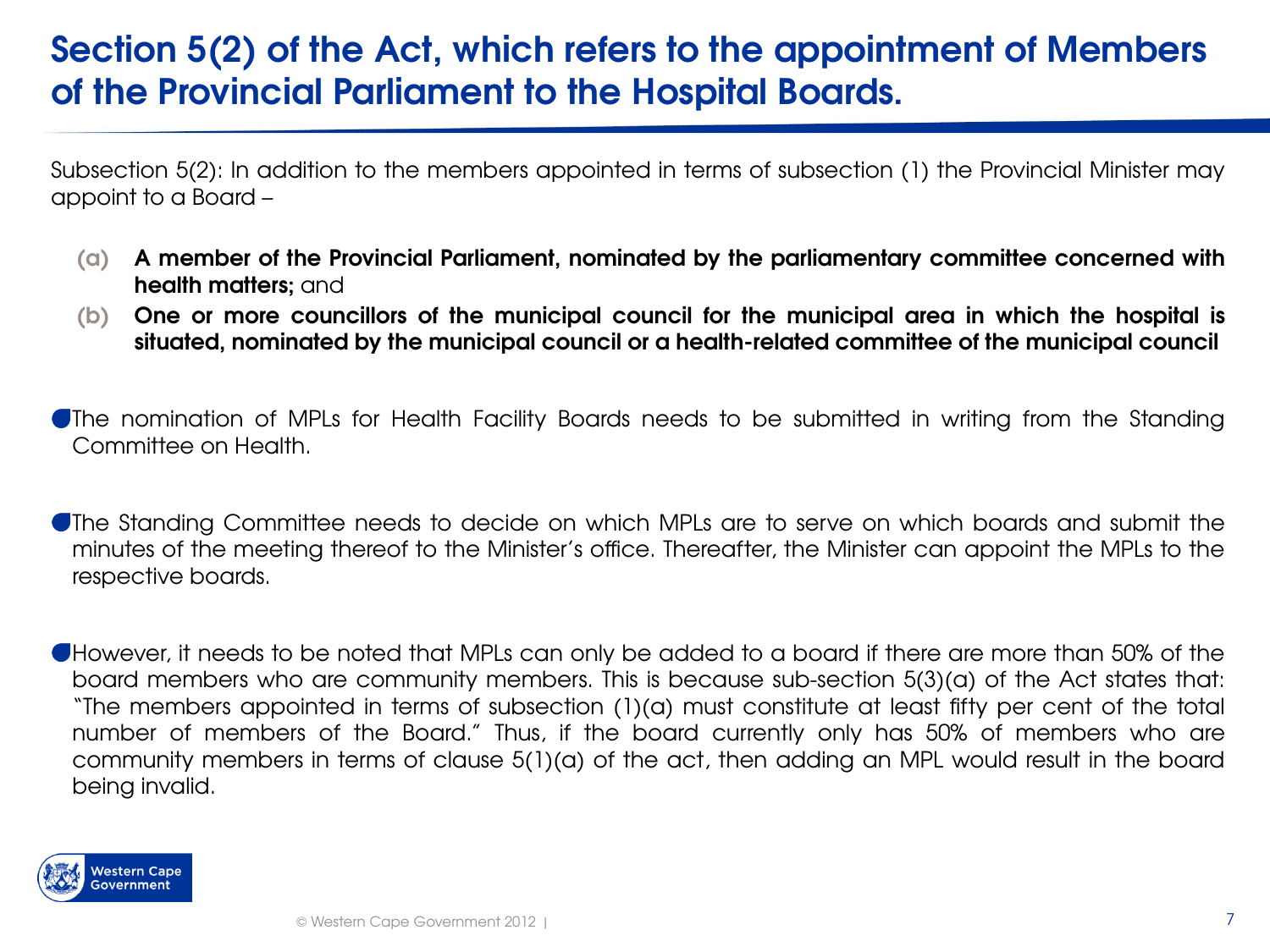

# Section 5(2) of the Act, which refers to the appointment of Members of the Provincial Parliament to the Hospital Boards.
Subsection 5(2): In addition to the members appointed in terms of subsection (1) the Provincial Minister may appoint to a Board –

A member of the Provincial Parliament, nominated by the parliamentary committee concerned with health matters; and
One or more councillors of the municipal council for the municipal area in which the hospital is situated, nominated by the municipal council or a health-related committee of the municipal council

The nomination of MPLs for Health Facility Boards needs to be submitted in writing from the Standing Committee on Health.

The Standing Committee needs to decide on which MPLs are to serve on which boards and submit the minutes of the meeting thereof to the Minister’s office. Thereafter, the Minister can appoint the MPLs to the respective boards.

However, it needs to be noted that MPLs can only be added to a board if there are more than 50% of the board members who are community members. This is because sub-section 5(3)(a) of the Act states that: “The members appointed in terms of subsection (1)(a) must constitute at least fifty per cent of the total number of members of the Board.” Thus, if the board currently only has 50% of members who are community members in terms of clause 5(1)(a) of the act, then adding an MPL would result in the board being invalid.

7